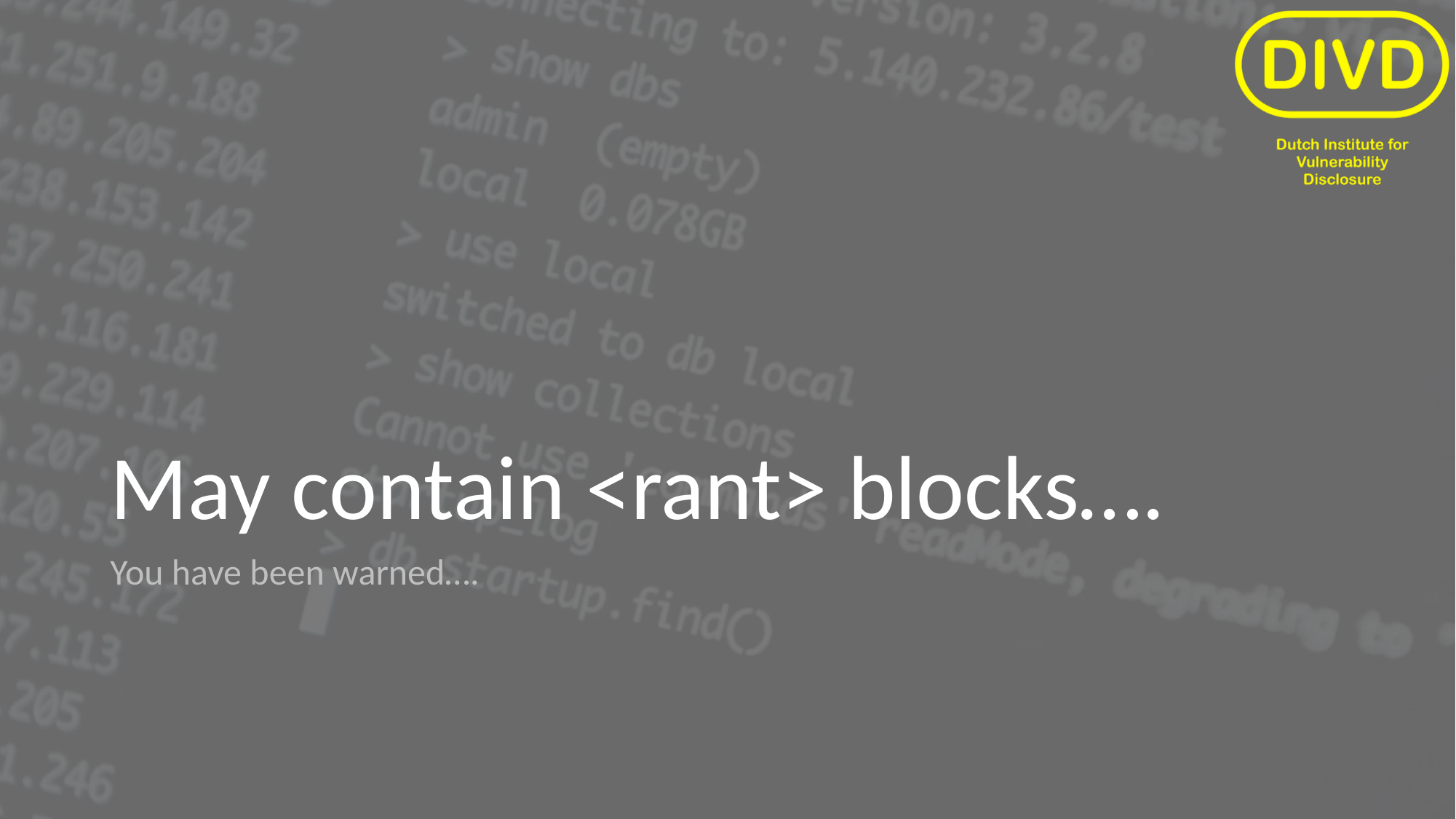

# May contain <rant> blocks….
You have been warned….